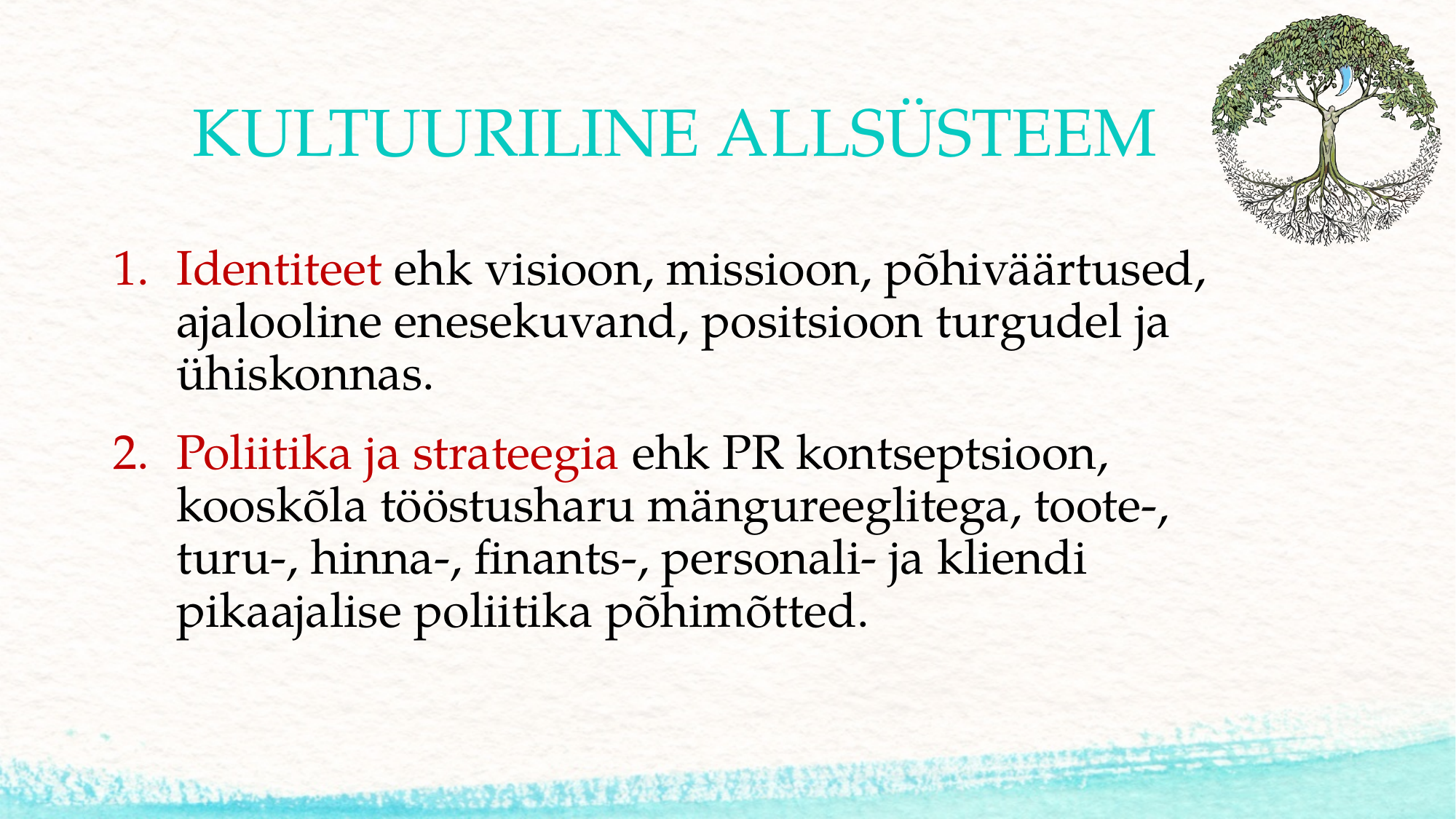

# KULTUURILINE ALLSÜSTEEM
Identiteet ehk visioon, missioon, põhiväärtused, ajalooline enesekuvand, positsioon turgudel ja ühiskonnas.
Poliitika ja strateegia ehk PR kontseptsioon, kooskõla tööstusharu mängureeglitega, toote-, turu-, hinna-, finants-, personali- ja kliendi pikaajalise poliitika põhimõtted.